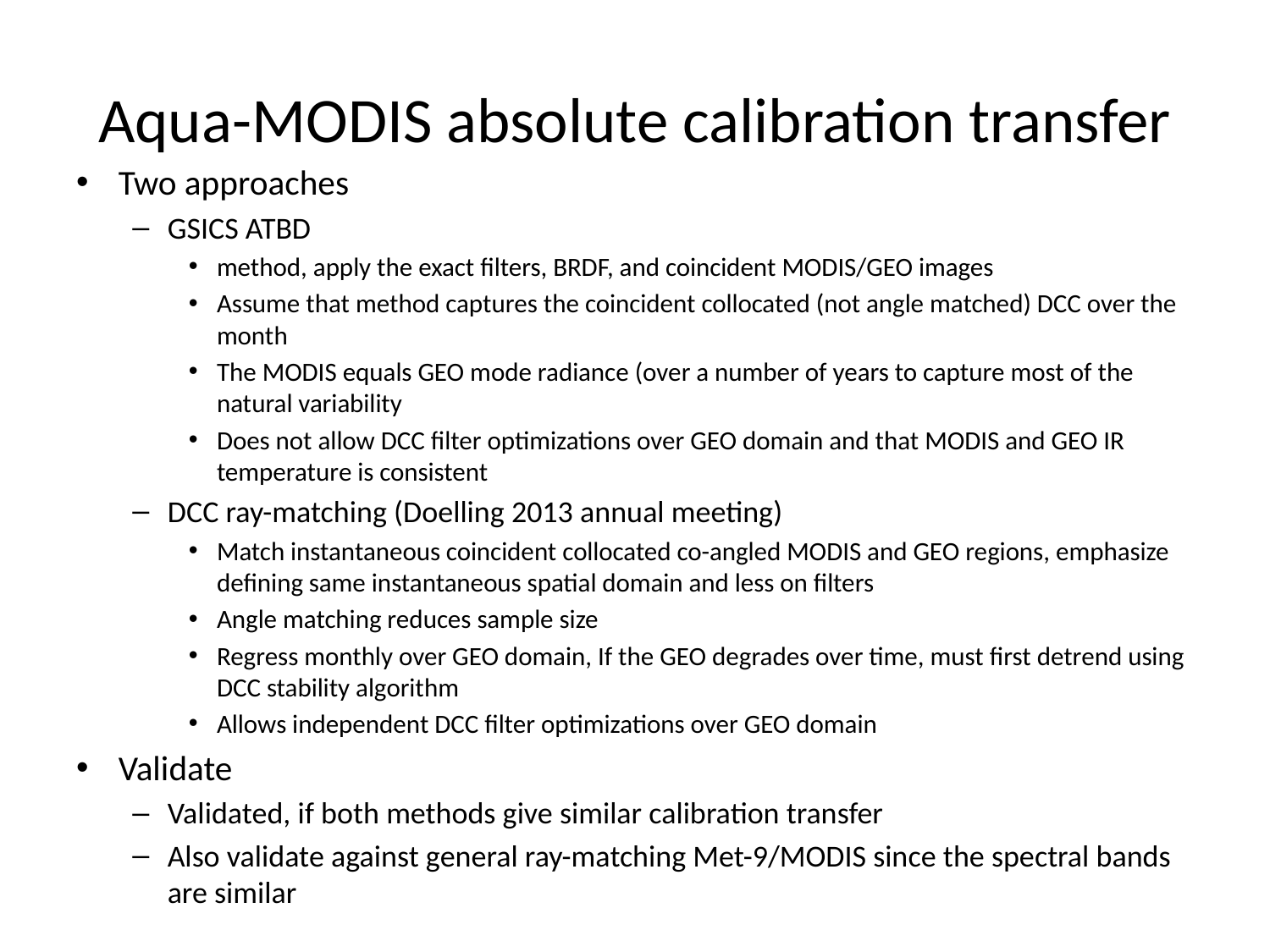

# Aqua-MODIS absolute calibration transfer
Two approaches
GSICS ATBD
method, apply the exact filters, BRDF, and coincident MODIS/GEO images
Assume that method captures the coincident collocated (not angle matched) DCC over the month
The MODIS equals GEO mode radiance (over a number of years to capture most of the natural variability
Does not allow DCC filter optimizations over GEO domain and that MODIS and GEO IR temperature is consistent
DCC ray-matching (Doelling 2013 annual meeting)
Match instantaneous coincident collocated co-angled MODIS and GEO regions, emphasize defining same instantaneous spatial domain and less on filters
Angle matching reduces sample size
Regress monthly over GEO domain, If the GEO degrades over time, must first detrend using DCC stability algorithm
Allows independent DCC filter optimizations over GEO domain
Validate
Validated, if both methods give similar calibration transfer
Also validate against general ray-matching Met-9/MODIS since the spectral bands are similar